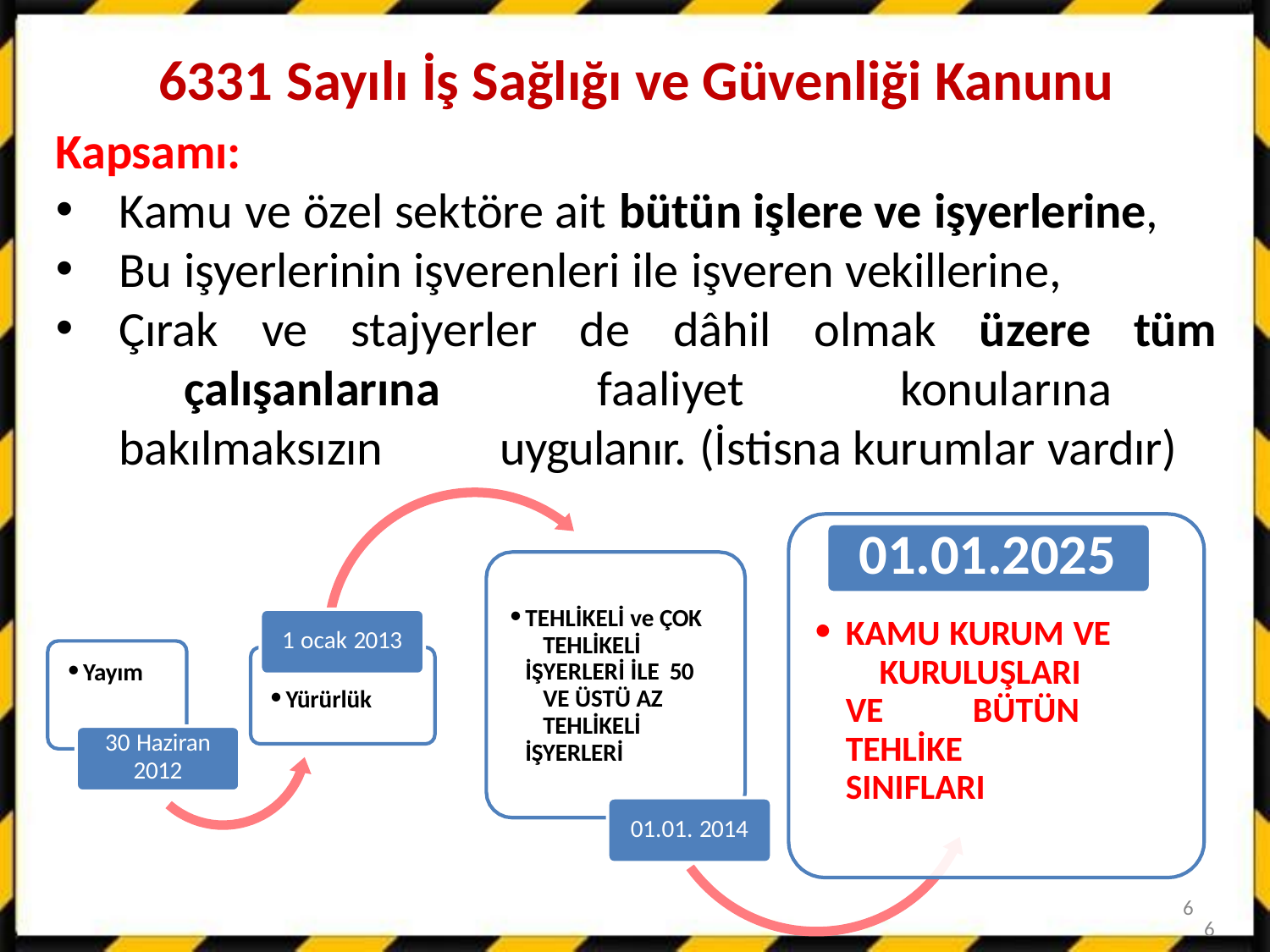

# 6331 Sayılı İş Sağlığı ve Güvenliği Kanunu
Kapsamı:
Kamu ve özel sektöre ait bütün işlere ve işyerlerine,
Bu işyerlerinin işverenleri ile işveren vekillerine,
Çırak  ve  stajyerler  de  dâhil  olmak  üzere  tüm 	çalışanlarına   faaliyet   konularına   bakılmaksızın 	uygulanır. (İstisna kurumlar vardır)

01.01.2025
KAMU KURUM VE 	KURULUŞLARI VE 	BÜTÜN TEHLİKE 	SINIFLARI

TEHLİKELİ ve ÇOK 	TEHLİKELİ 	İŞYERLERİ İLE 50 	VE ÜSTÜ AZ 	TEHLİKELİ 	İŞYERLERİ
1 ocak 2013

Yayım
Yürürlük

30 Haziran
2012

01.01. 2014
6
6